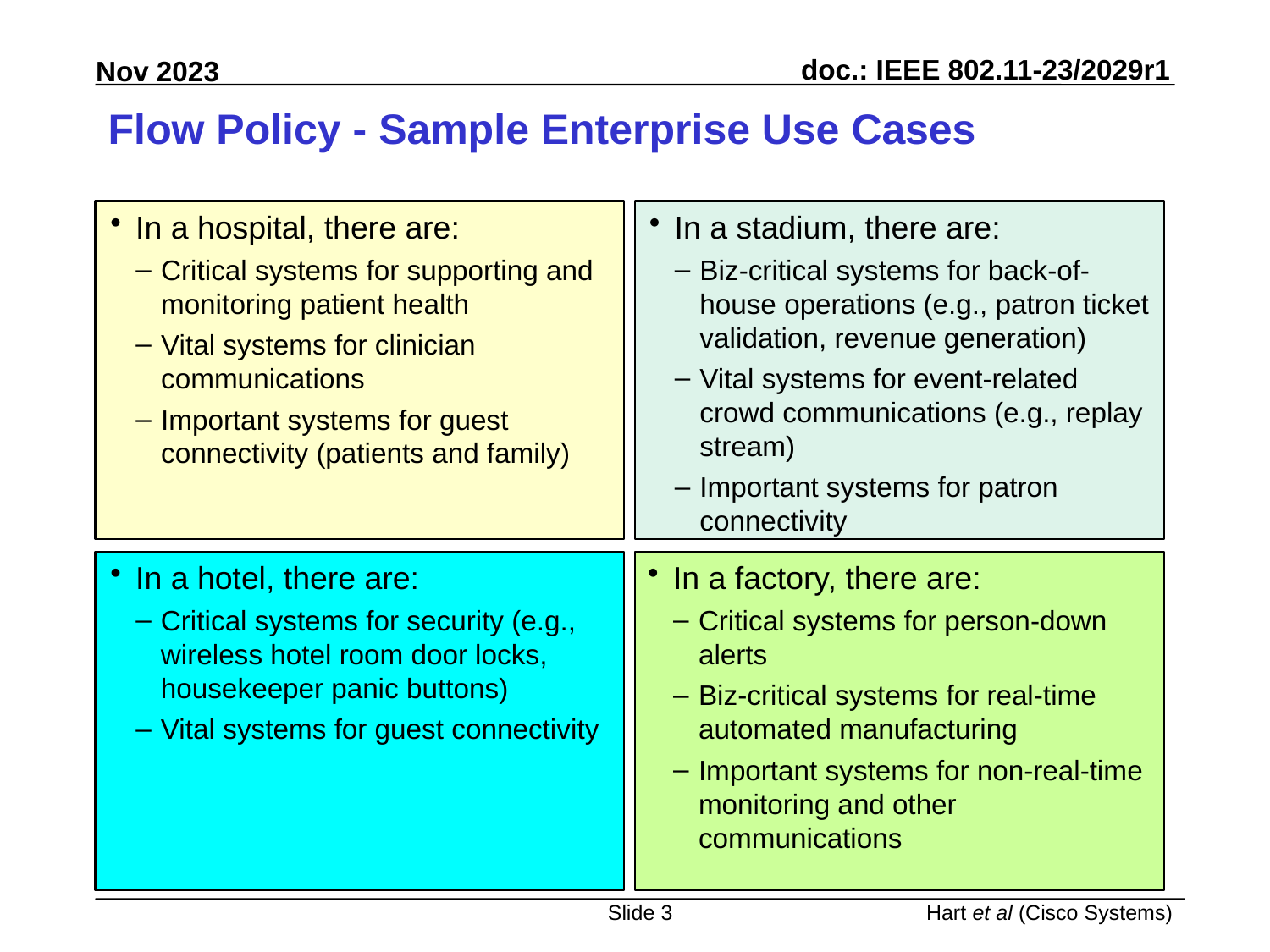

# Flow Policy - Sample Enterprise Use Cases

In a stadium, there are:
Biz-critical systems for back-of-house operations (e.g., patron ticket validation, revenue generation)
Vital systems for event-related crowd communications (e.g., replay stream)
Important systems for patron connectivity
In a hospital, there are:
Critical systems for supporting and monitoring patient health
Vital systems for clinician communications
Important systems for guest connectivity (patients and family)

In a factory, there are:
Critical systems for person-down alerts
Biz-critical systems for real-time automated manufacturing
Important systems for non-real-time monitoring and other communications

In a hotel, there are:
Critical systems for security (e.g., wireless hotel room door locks, housekeeper panic buttons)
Vital systems for guest connectivity

Slide 3
Hart et al (Cisco Systems)